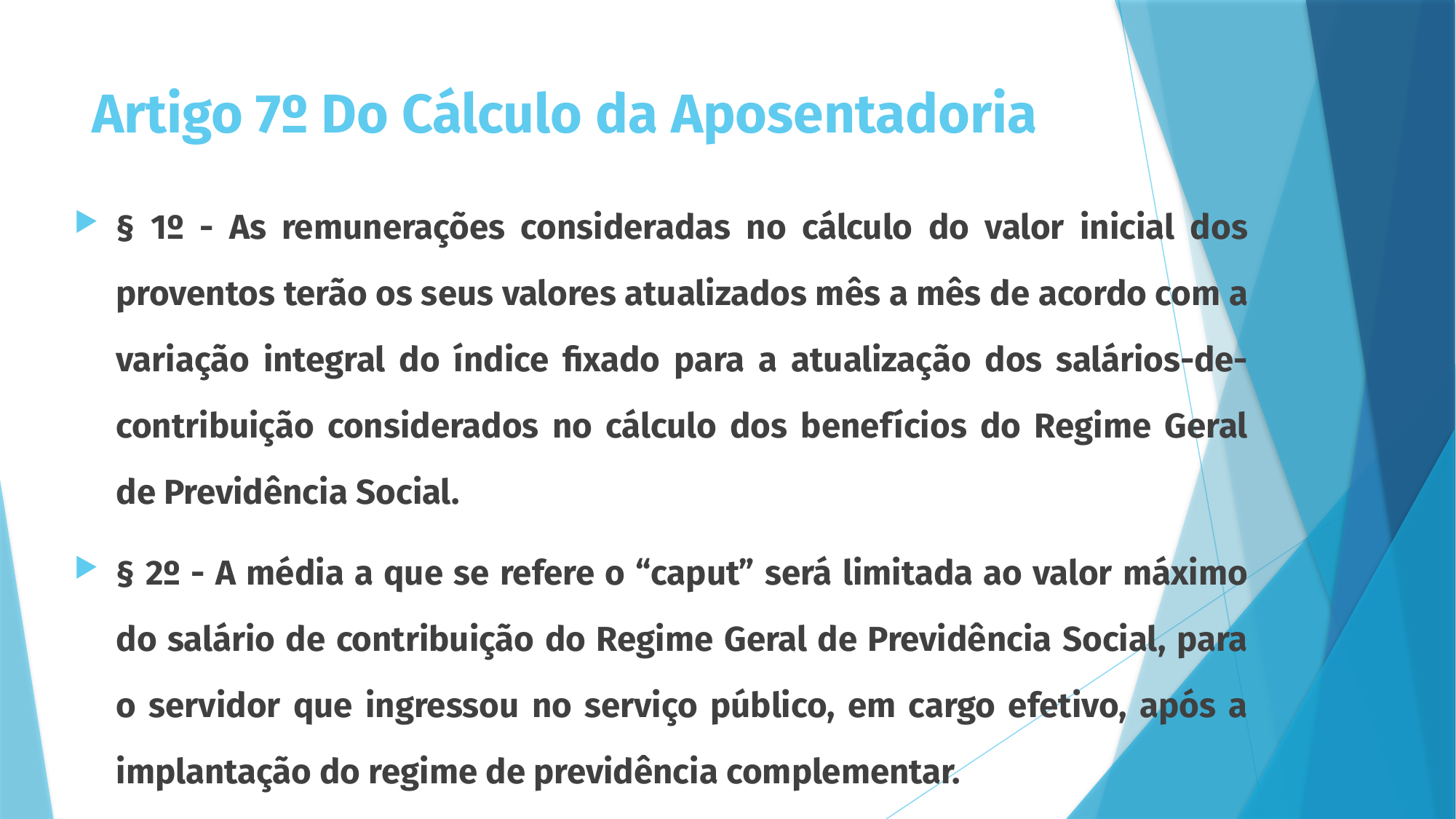

# Artigo 7º Do Cálculo da Aposentadoria
§ 1º - As remunerações consideradas no cálculo do valor inicial dos proventos terão os seus valores atualizados mês a mês de acordo com a variação integral do índice fixado para a atualização dos salários-de-contribuição considerados no cálculo dos benefícios do Regime Geral de Previdência Social.
§ 2º - A média a que se refere o “caput” será limitada ao valor máximo do salário de contribuição do Regime Geral de Previdência Social, para o servidor que ingressou no serviço público, em cargo efetivo, após a implantação do regime de previdência complementar.